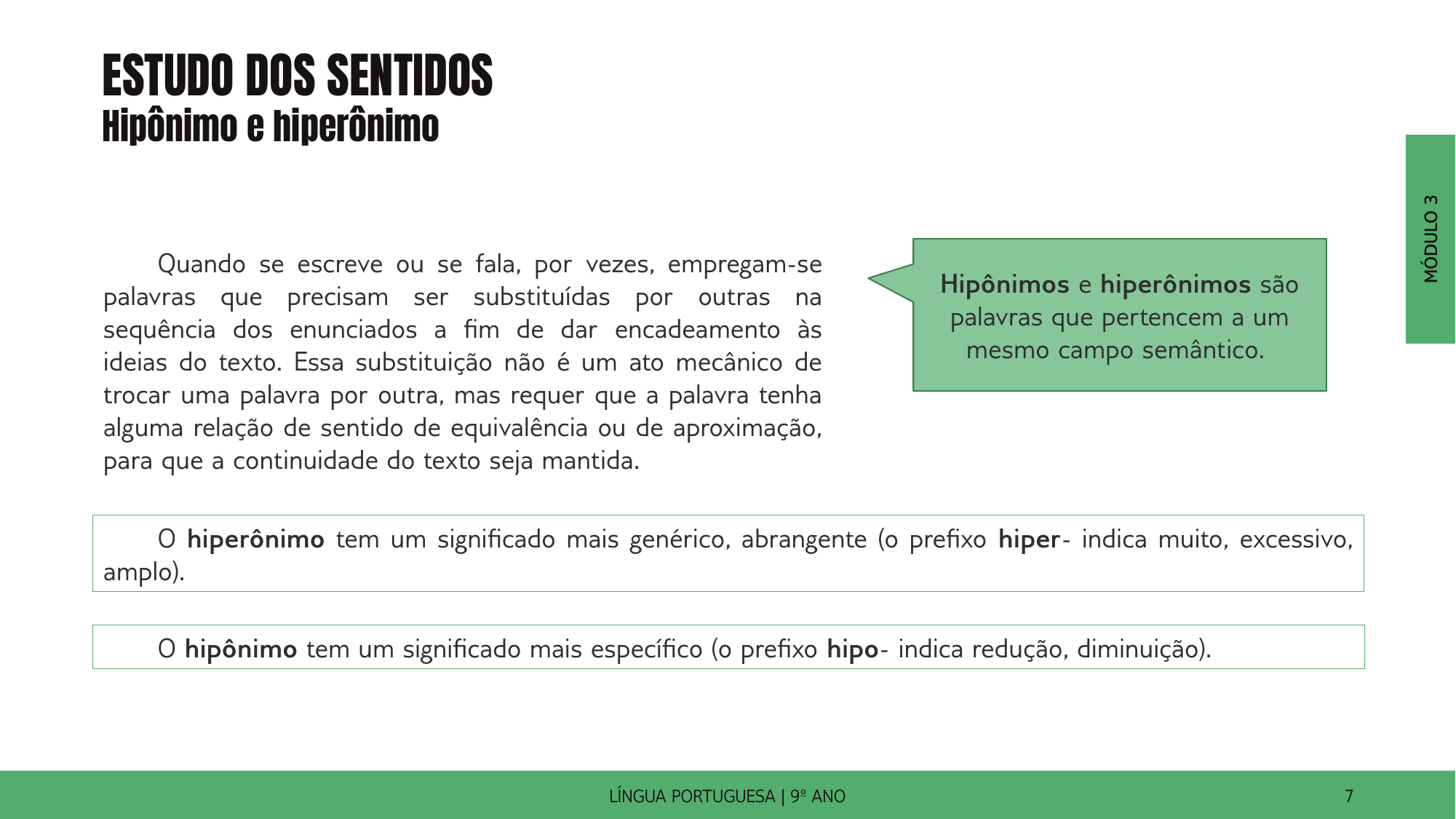

ESTUDO DOS SENTIDOS
Hipônimo e hiperônimo

MÓDULO 3
Quando se escreve ou se fala, por vezes, empregam-se palavras que precisam ser substituídas por outras na sequência dos enunciados a fim de dar encadeamento às ideias do texto. Essa substituição não é um ato mecânico de trocar uma palavra por outra, mas requer que a palavra tenha alguma relação de sentido de equivalência ou de aproximação, para que a continuidade do texto seja mantida.
Hipônimos e hiperônimos são palavras que pertencem a um mesmo campo semântico.
O hiperônimo tem um significado mais genérico, abrangente (o prefixo hiper- indica muito, excessivo, amplo).
O hipônimo tem um significado mais específico (o prefixo hipo- indica redução, diminuição).
LÍNGUA PORTUGUESA | 9o ANO
7